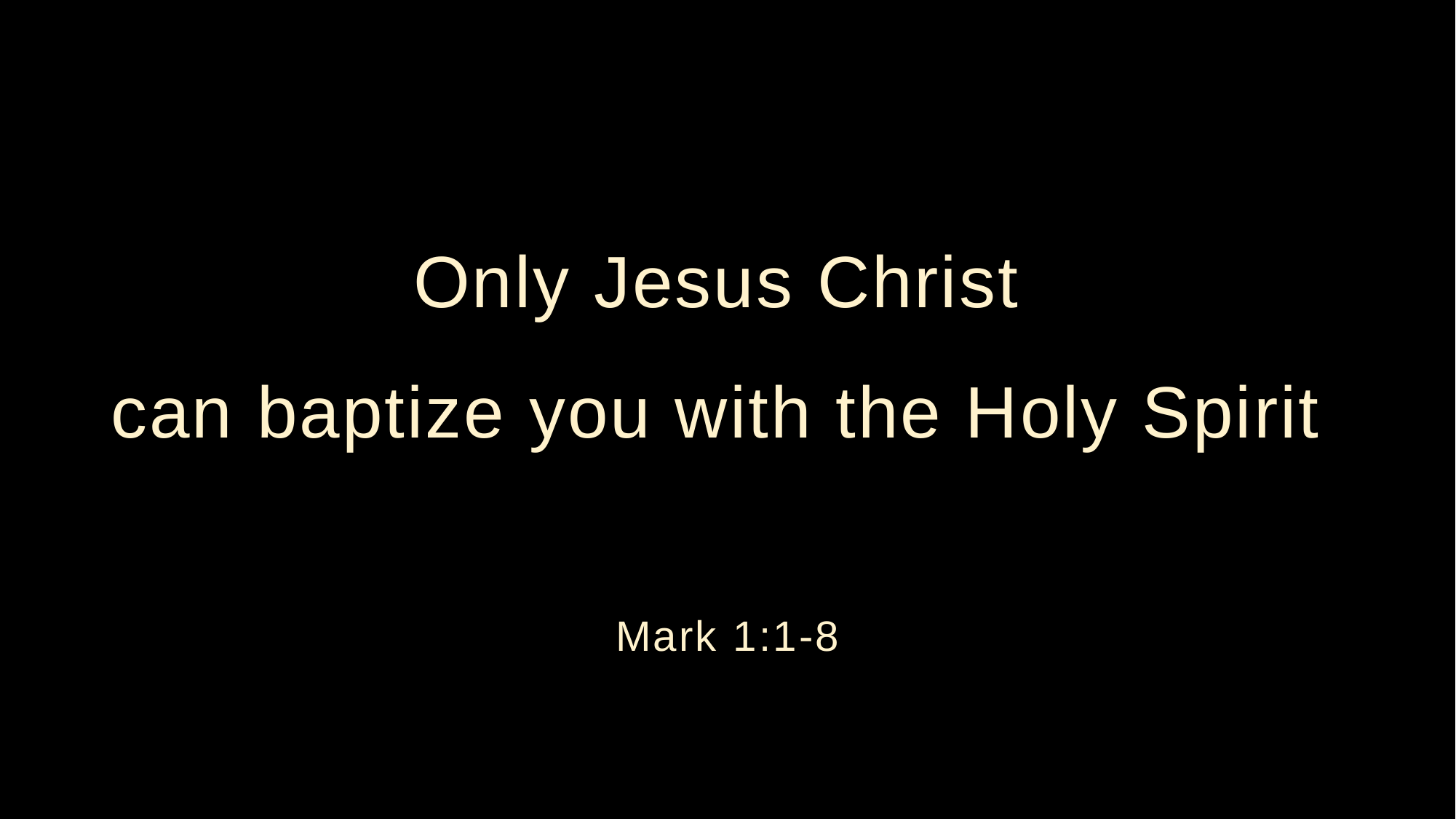

Only Jesus Christ
can baptize you with the Holy Spirit

Mark 1:1-8